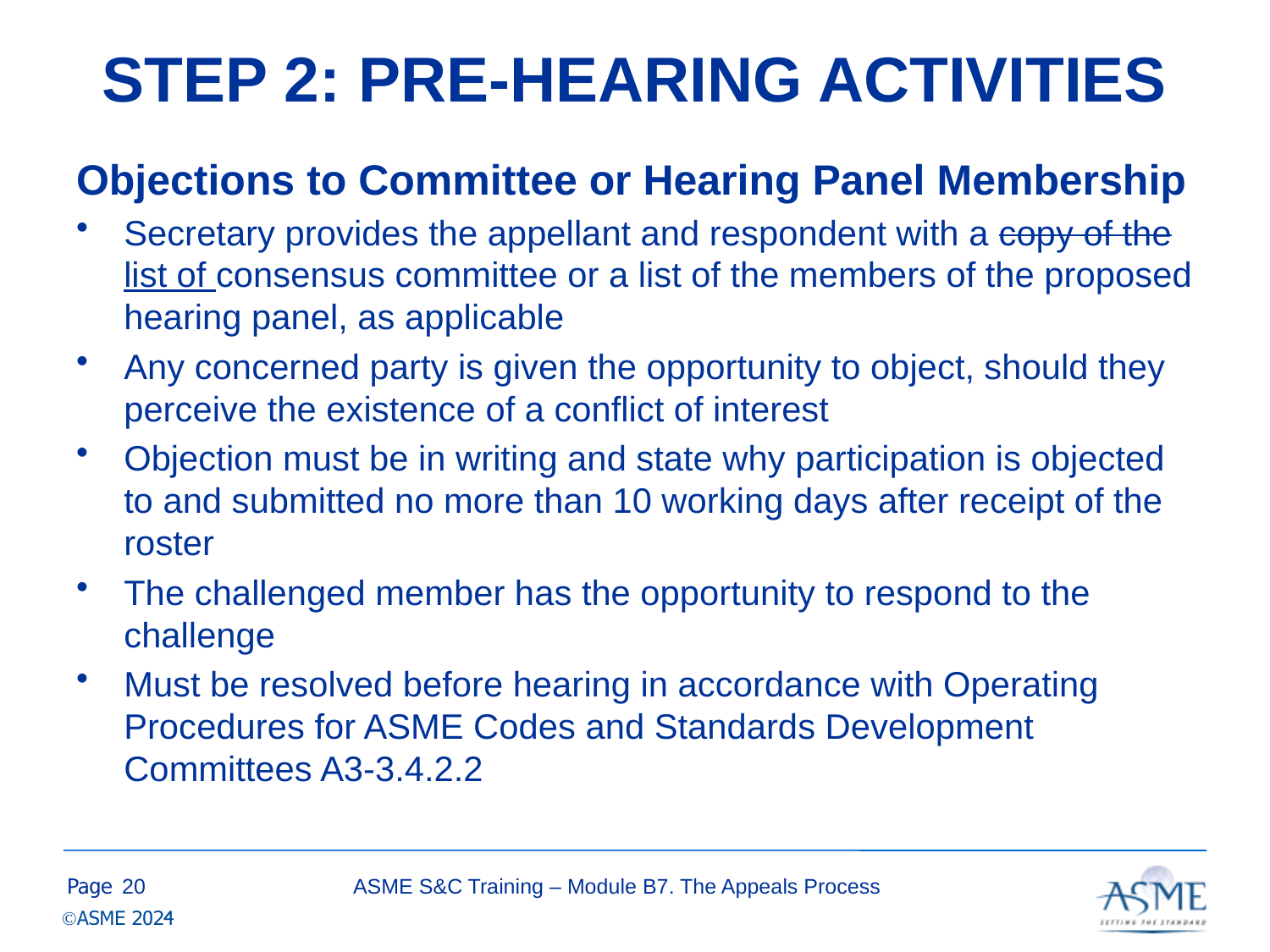

# STEP 2: PRE-HEARING ACTIVITIES
Objections to Committee or Hearing Panel Membership
Secretary provides the appellant and respondent with a copy of the list of consensus committee or a list of the members of the proposed hearing panel, as applicable
Any concerned party is given the opportunity to object, should they perceive the existence of a conflict of interest
Objection must be in writing and state why participation is objected to and submitted no more than 10 working days after receipt of the roster
The challenged member has the opportunity to respond to the challenge
Must be resolved before hearing in accordance with Operating Procedures for ASME Codes and Standards Development Committees A3-3.4.2.2
20
ASME S&C Training – Module B7. The Appeals Process